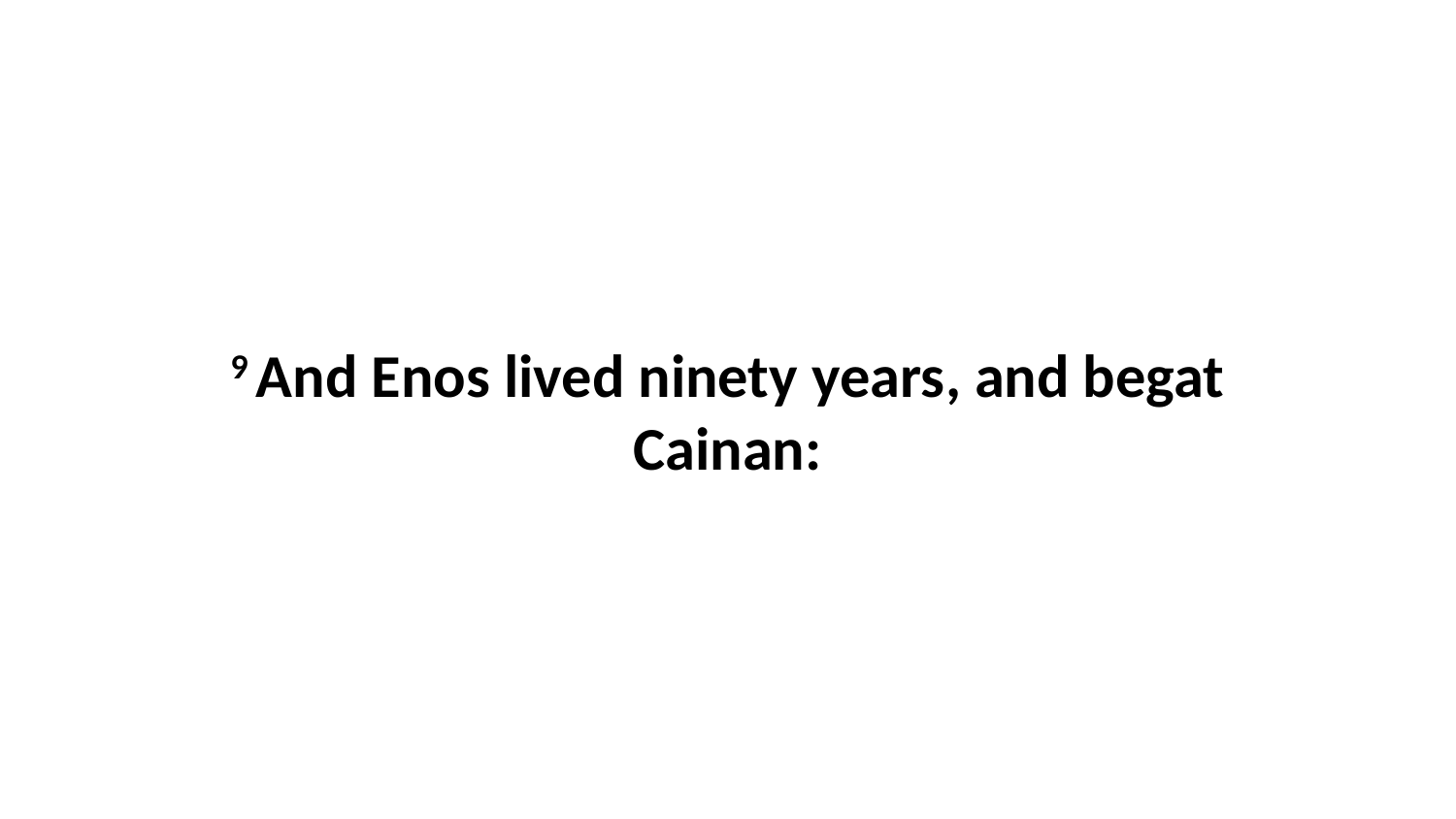

9 And Enos lived ninety years, and begat Cainan: